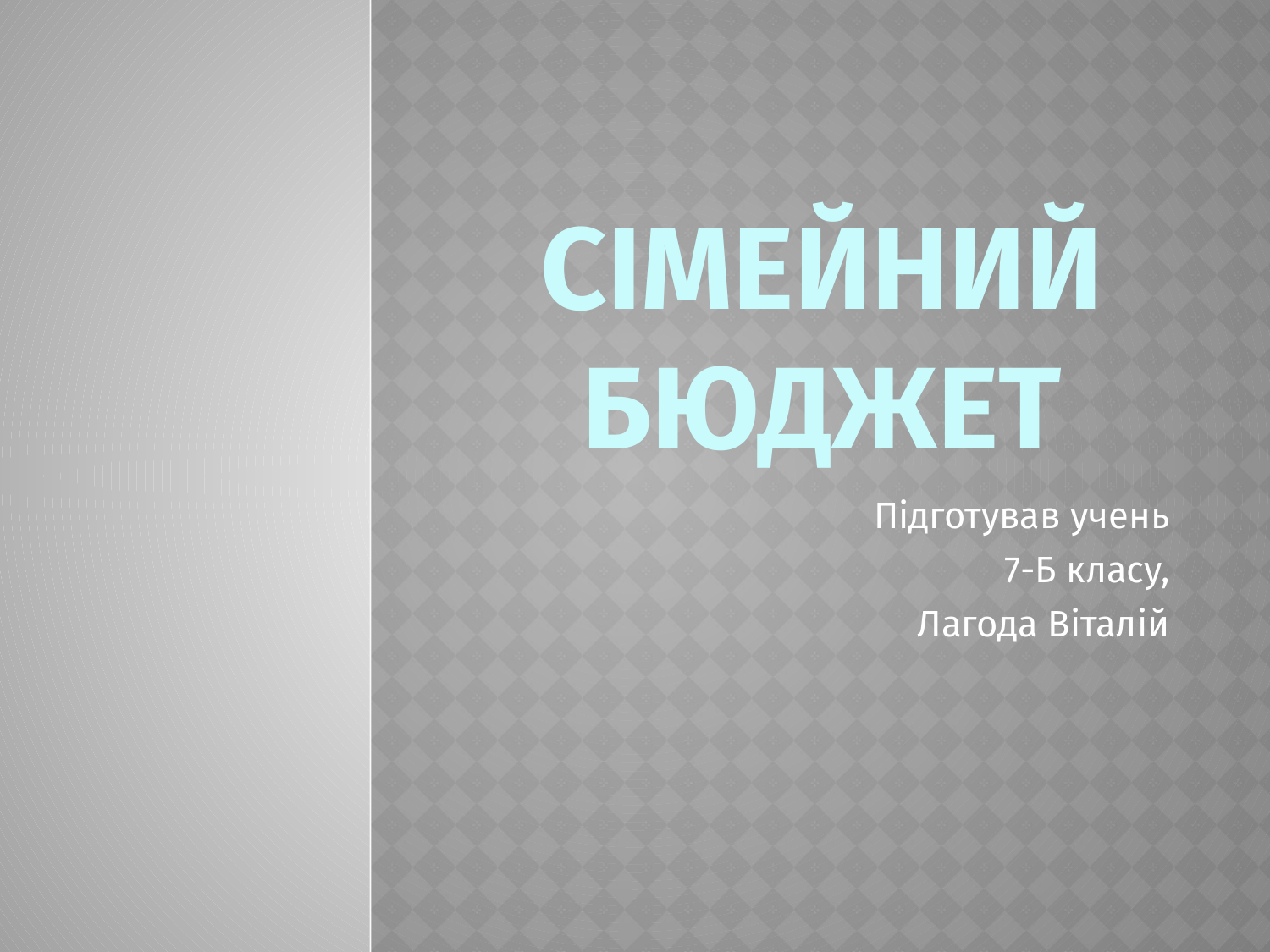

# Сімейний бюджет
Підготував учень
7-Б класу,
Лагода Віталій